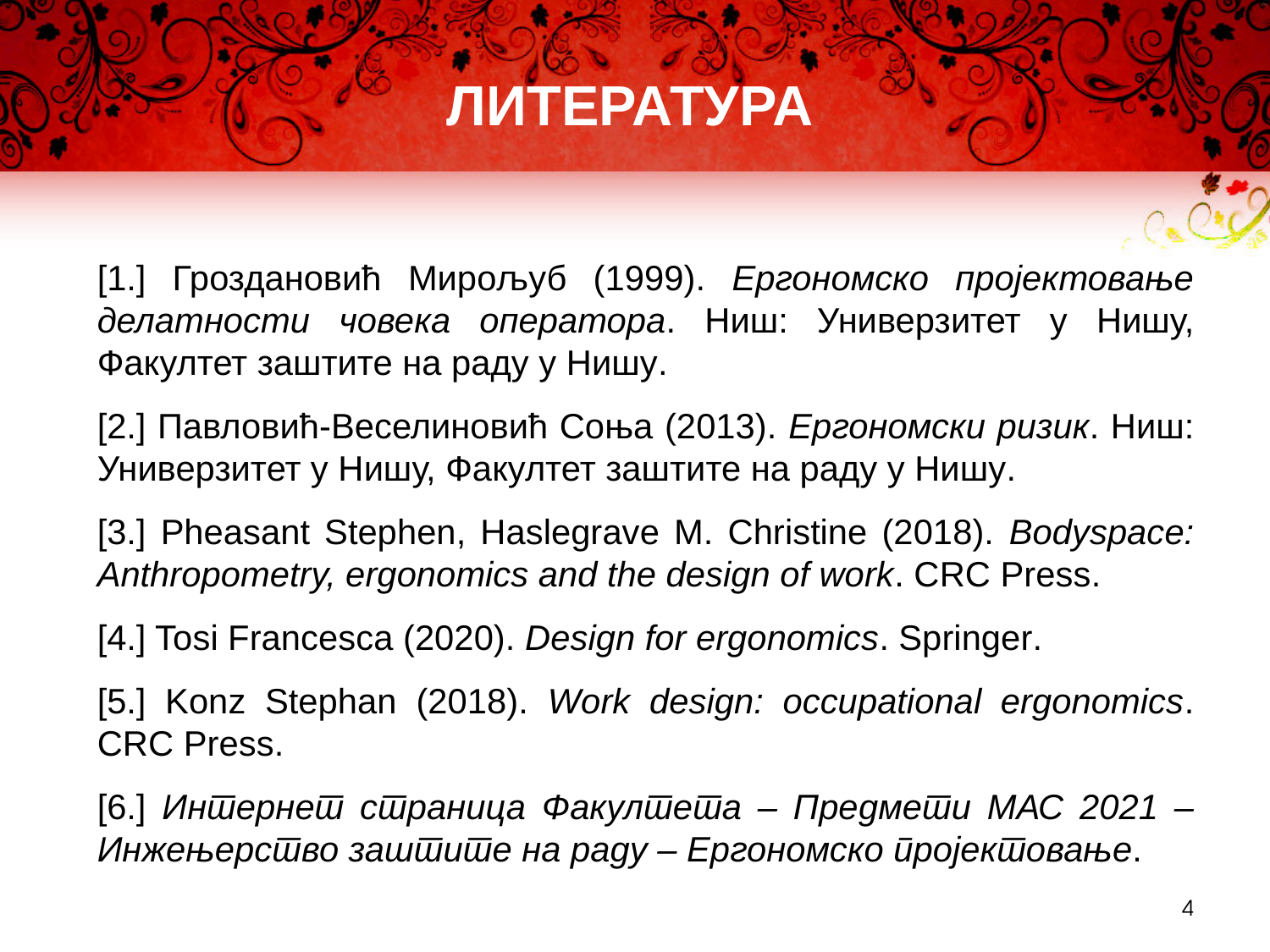

ЛИТЕРАТУРА
[1.] Гроздановић Мирољуб (1999). Ергономско пројектовање делатности човека оператора. Ниш: Универзитет у Нишу, Факултет заштите на раду у Нишу.
[2.] Павловић-Веселиновић Соња (2013). Ергономски ризик. Ниш: Универзитет у Нишу, Факултет заштите на раду у Нишу.
[3.] Pheasant Stephen, Haslegrave M. Christine (2018). Bodyspace: Anthropometry, ergonomics and the design of work. CRC Press.
[4.] Tosi Francesca (2020). Design for еrgonomics. Springer.
[5.] Konz Stephan (2018). Work design: occupational ergonomics. CRC Press.
[6.] Интернет страница Факултета – Предмети МАС 2021 – Инжењерство заштите на раду – Ергономско пројектовање.
4